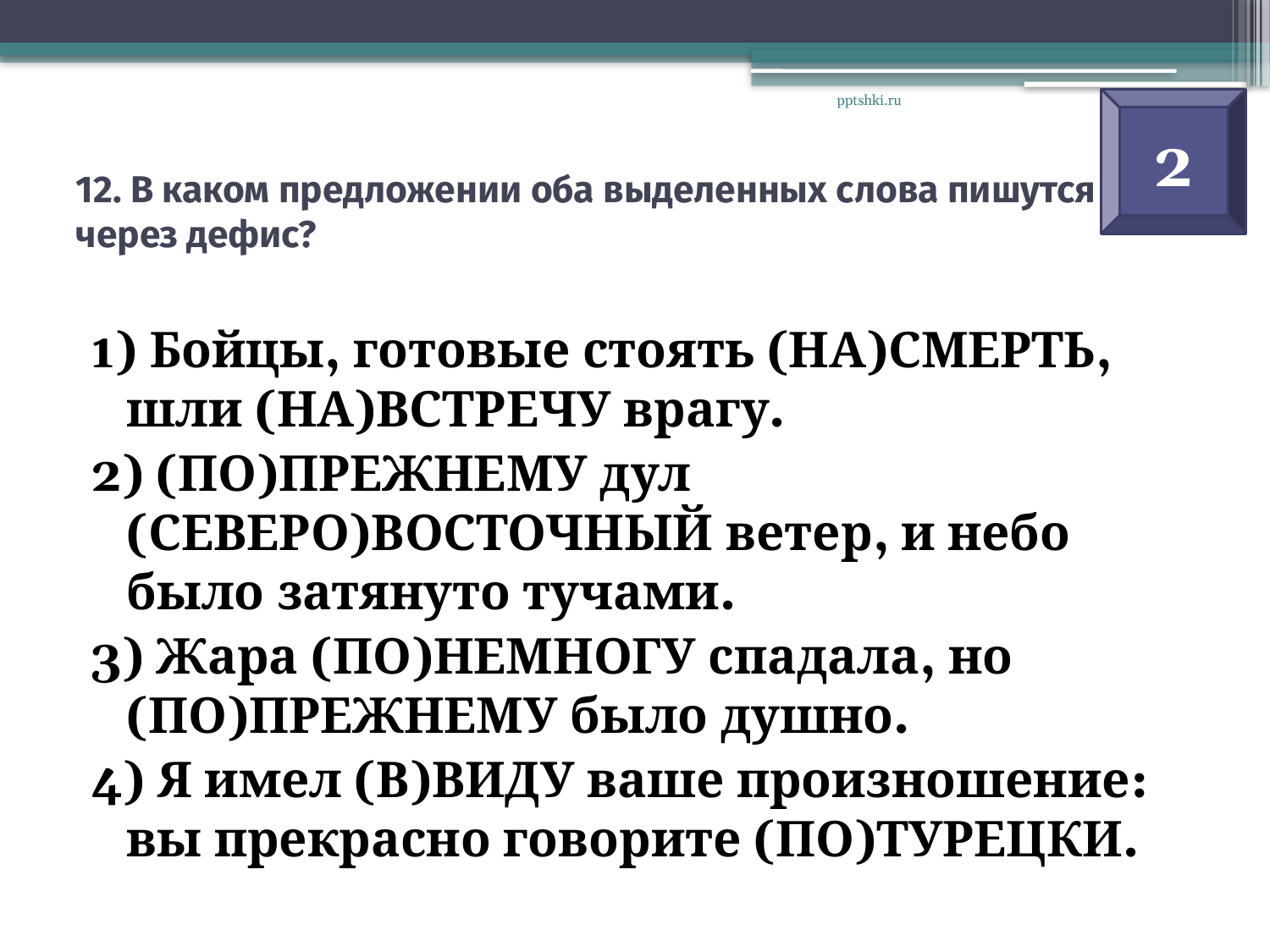

pptshki.ru
2
# 12. В каком предложении оба выделенных слова пишутся через дефис?
1) Бойцы, готовые стоять (НА)СМЕРТЬ, шли (НА)ВСТРЕЧУ врагу.
2) (ПО)ПРЕЖНЕМУ дул (СЕВЕРО)ВОСТОЧНЫЙ ветер, и небо было затянуто тучами.
3) Жара (ПО)НЕМНОГУ спадала, но (ПО)ПРЕЖНЕМУ было душно.
4) Я имел (В)ВИДУ ваше произношение: вы прекрасно говорите (ПО)ТУРЕЦКИ.